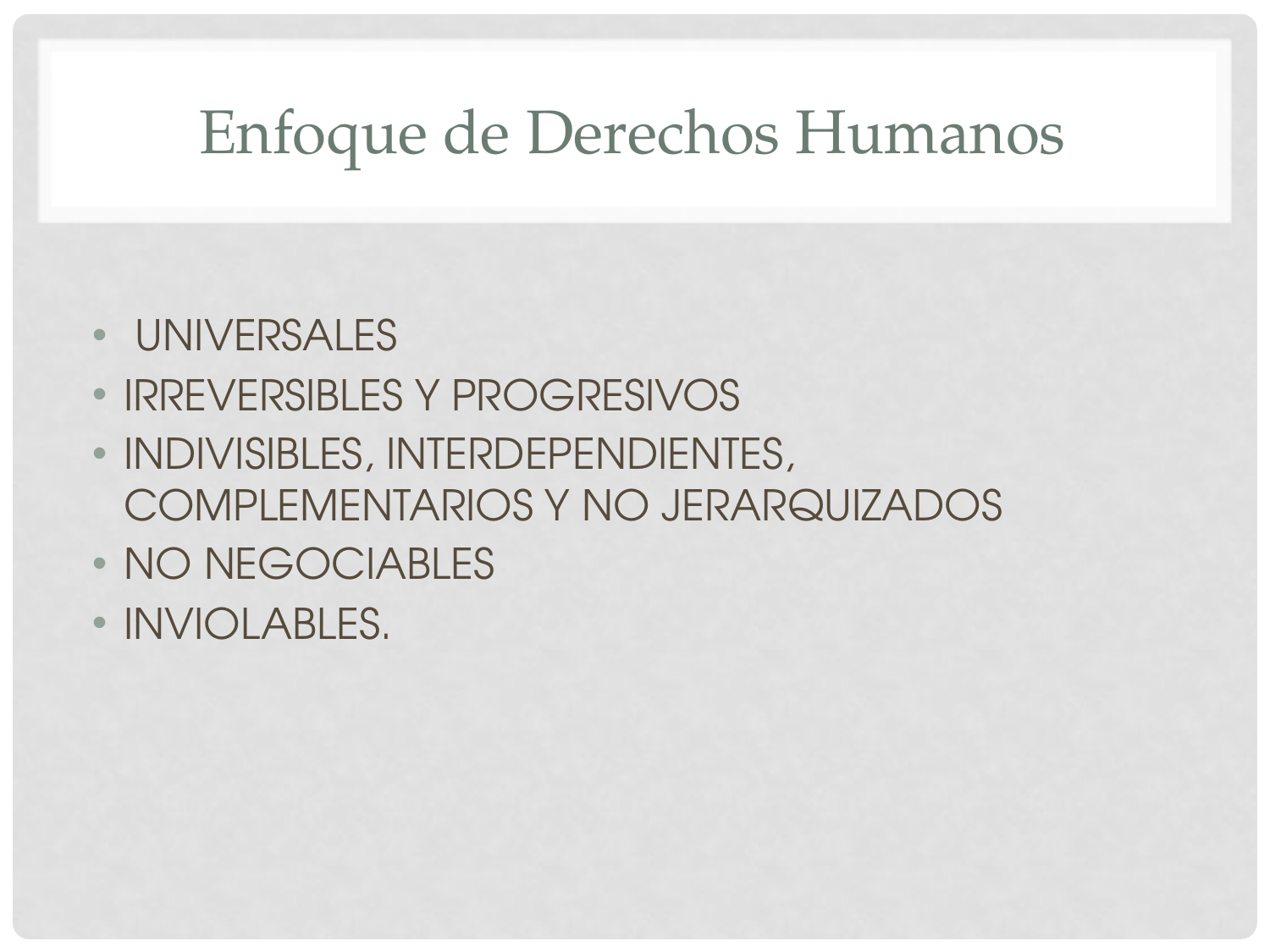

# Enfoque de Derechos Humanos

 UNIVERSALES
IRREVERSIBLES Y PROGRESIVOS
INDIVISIBLES, INTERDEPENDIENTES, COMPLEMENTARIOS Y NO JERARQUIZADOS
NO NEGOCIABLES
INVIOLABLES.